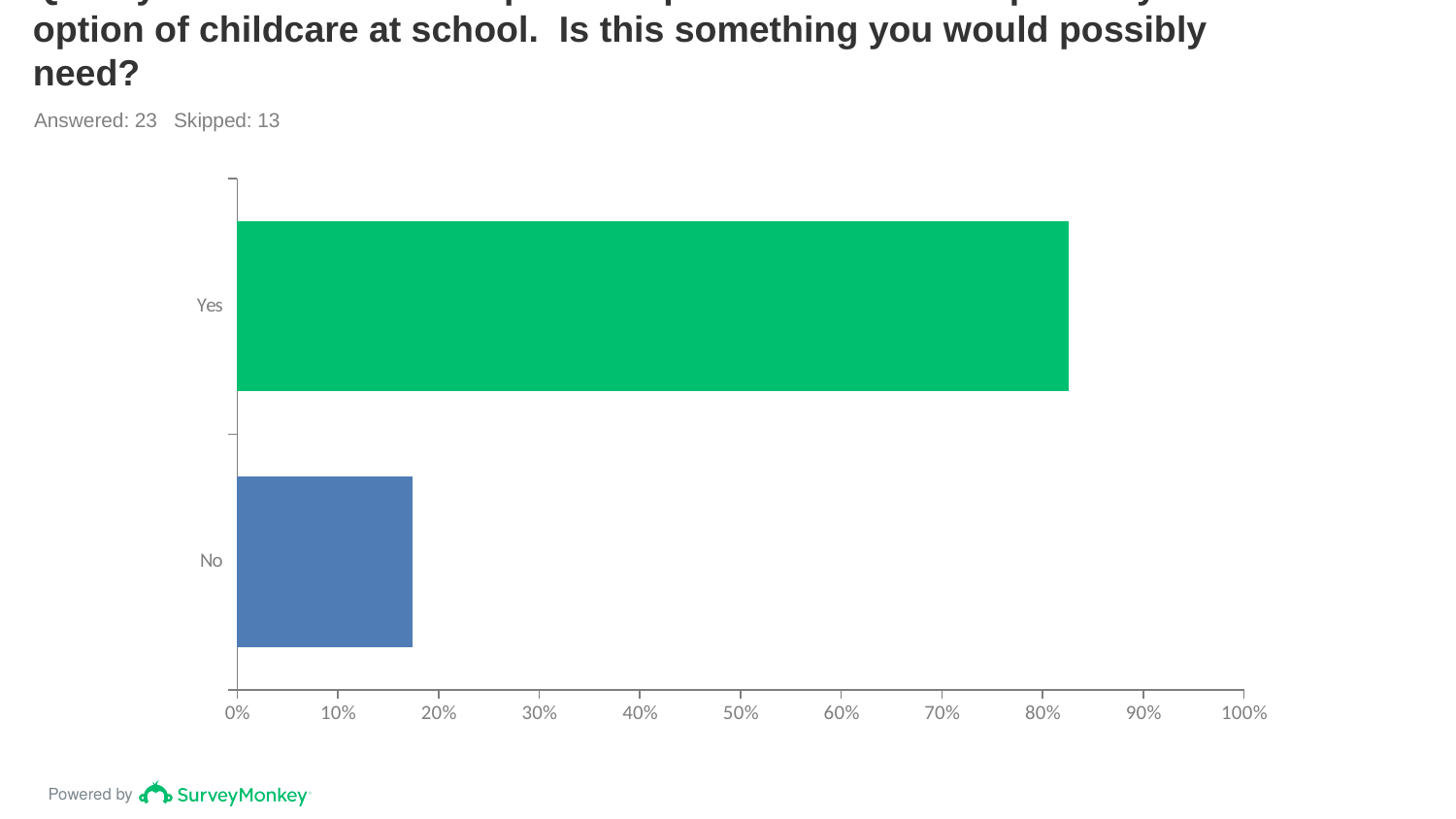

# Q4: If you selected the 3:45pm - 5:45pm slot there could possibly be an option of childcare at school.  Is this something you would possibly need?
Answered: 23   Skipped: 13

### Chart

| Category |   |
|---|---|
| Yes | 0.8261 |
| No | 0.1739 |